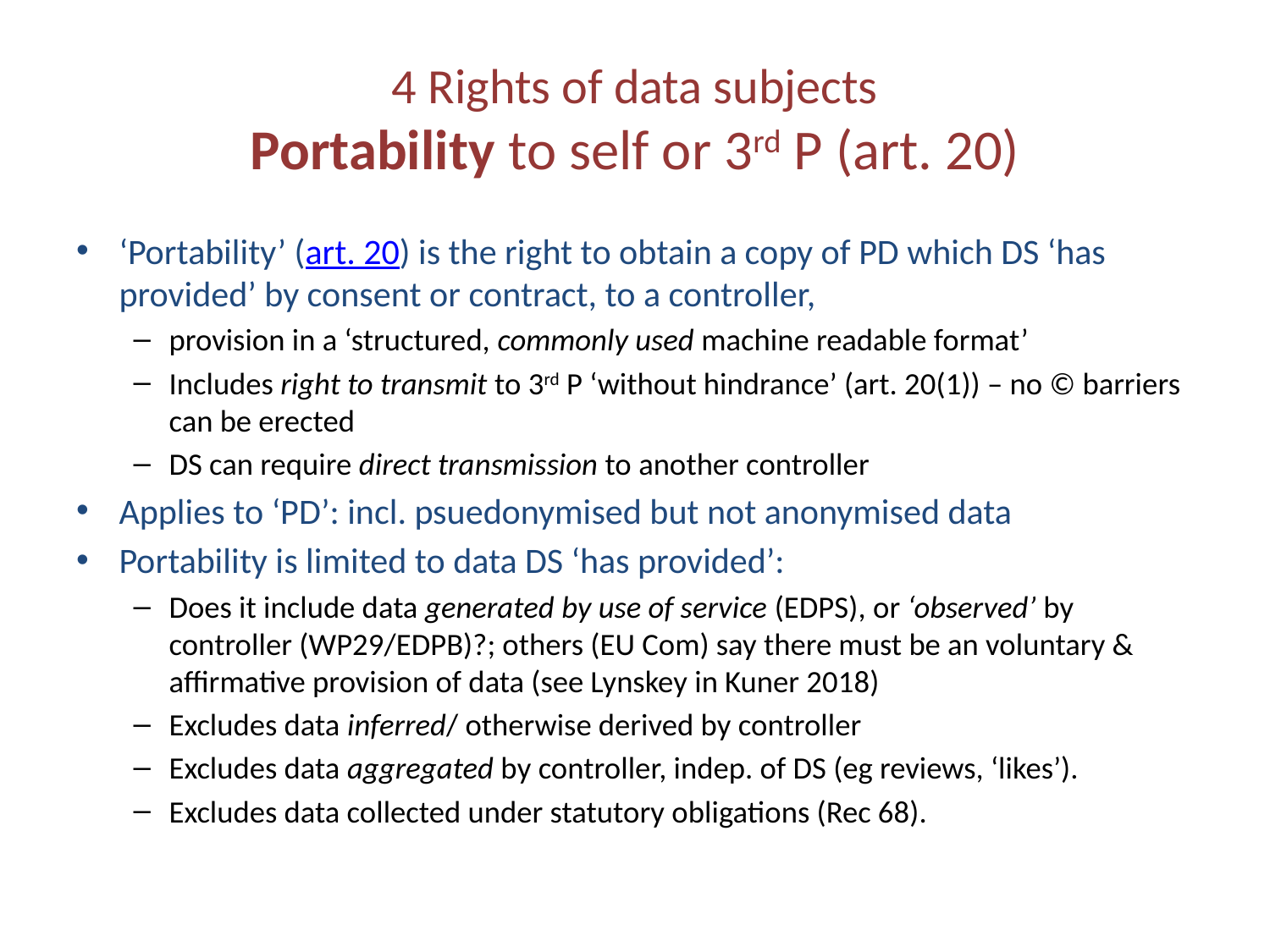

# 4 Rights of data subjects Portability to self or 3rd P (art. 20)
‘Portability’ (art. 20) is the right to obtain a copy of PD which DS ‘has provided’ by consent or contract, to a controller,
provision in a ‘structured, commonly used machine readable format’
Includes right to transmit to 3rd P ‘without hindrance’ (art. 20(1)) – no © barriers can be erected
DS can require direct transmission to another controller
Applies to ‘PD’: incl. psuedonymised but not anonymised data
Portability is limited to data DS ‘has provided’:
Does it include data generated by use of service (EDPS), or ‘observed’ by controller (WP29/EDPB)?; others (EU Com) say there must be an voluntary & affirmative provision of data (see Lynskey in Kuner 2018)
Excludes data inferred/ otherwise derived by controller
Excludes data aggregated by controller, indep. of DS (eg reviews, ‘likes’).
Excludes data collected under statutory obligations (Rec 68).